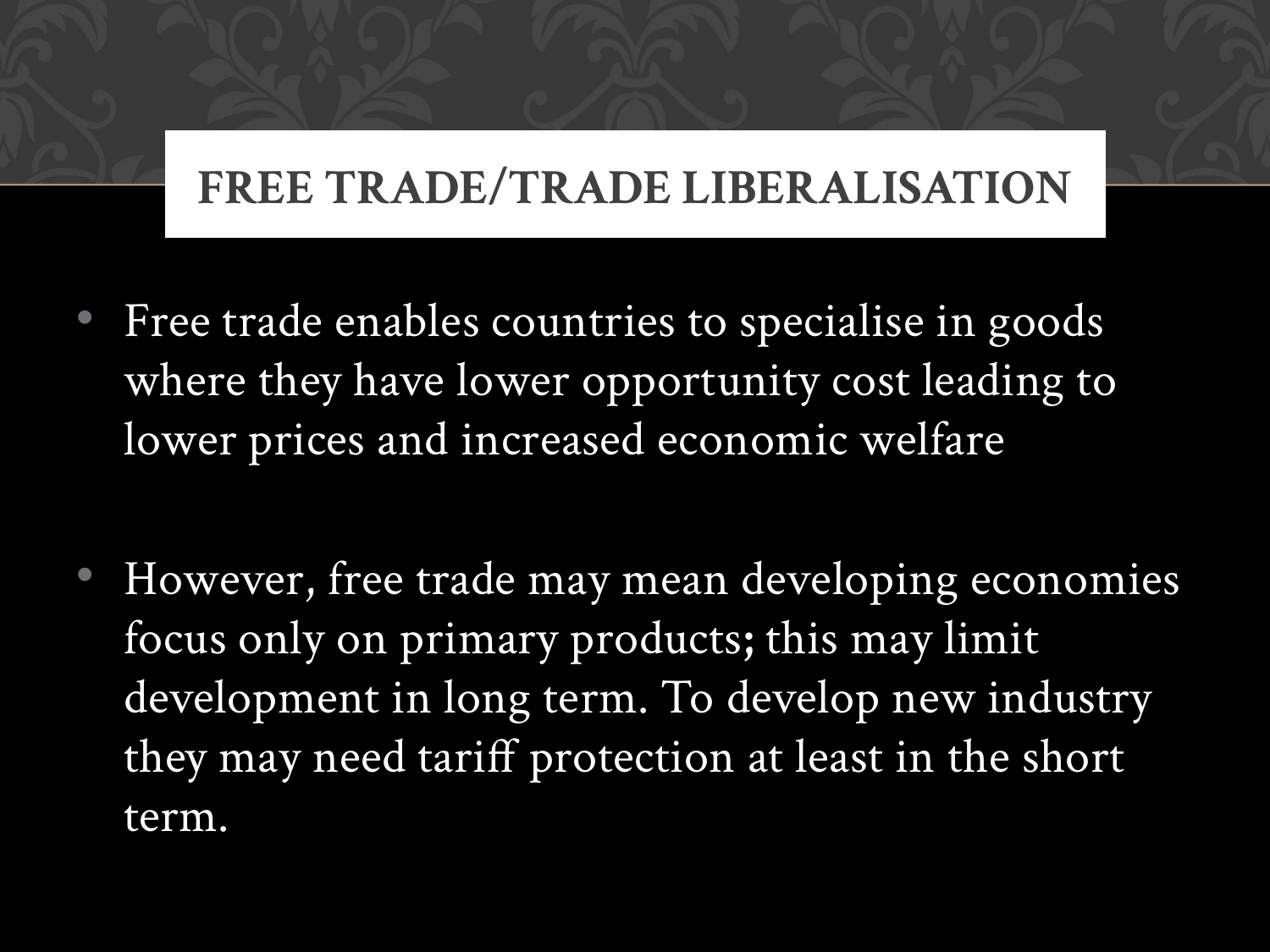

# Free trade/trade liberalisation
Free trade enables countries to specialise in goods where they have lower opportunity cost leading to lower prices and increased economic welfare

However, free trade may mean developing economies focus only on primary products; this may limit development in long term. To develop new industry they may need tariff protection at least in the short term.